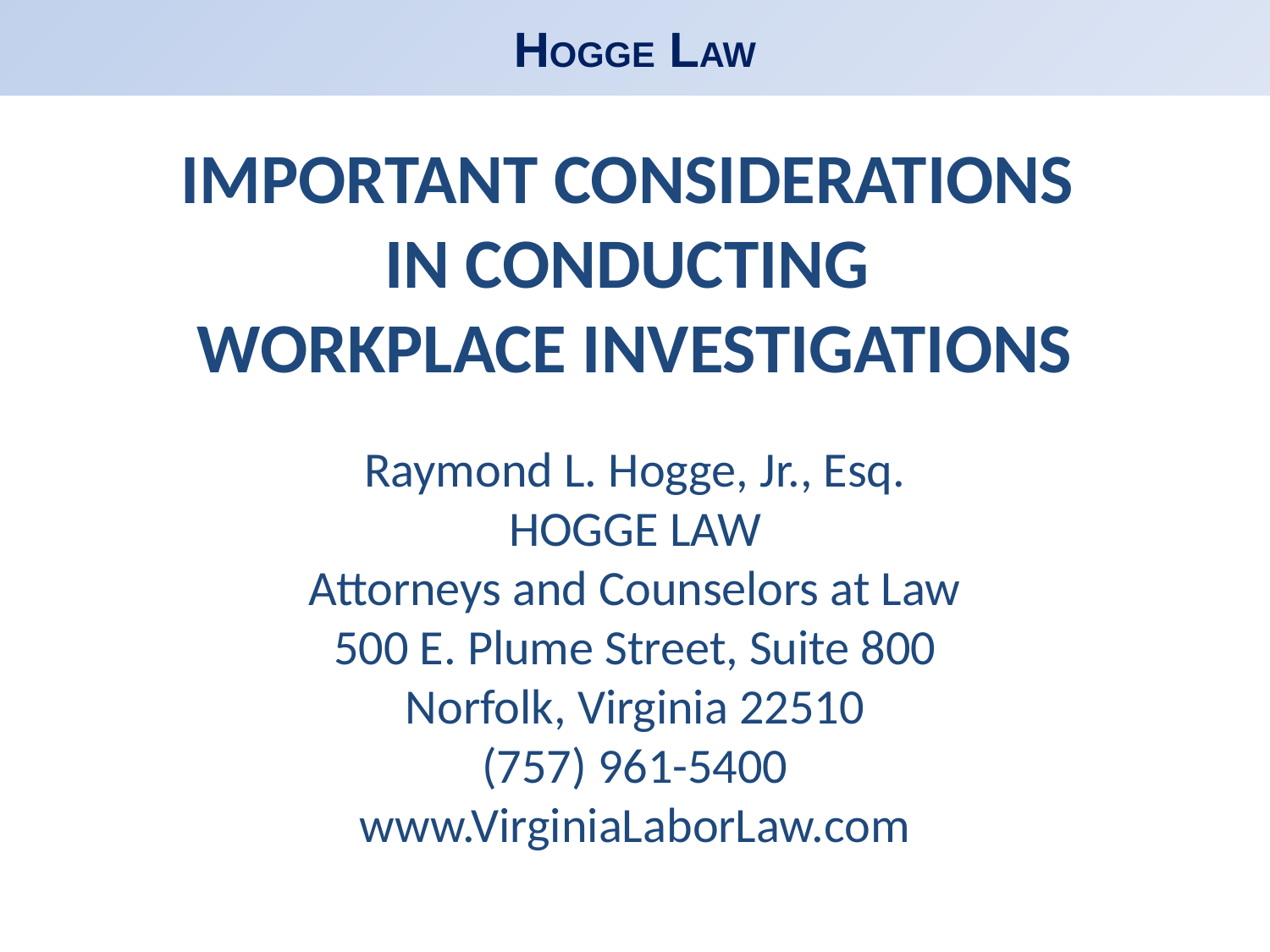

# HOGGE LAW
IMPORTANT CONSIDERATIONS
IN CONDUCTING
WORKPLACE INVESTIGATIONS

Raymond L. Hogge, Jr., Esq.
HOGGE LAW
Attorneys and Counselors at Law
500 E. Plume Street, Suite 800
Norfolk, Virginia 22510
(757) 961-5400
www.VirginiaLaborLaw.com